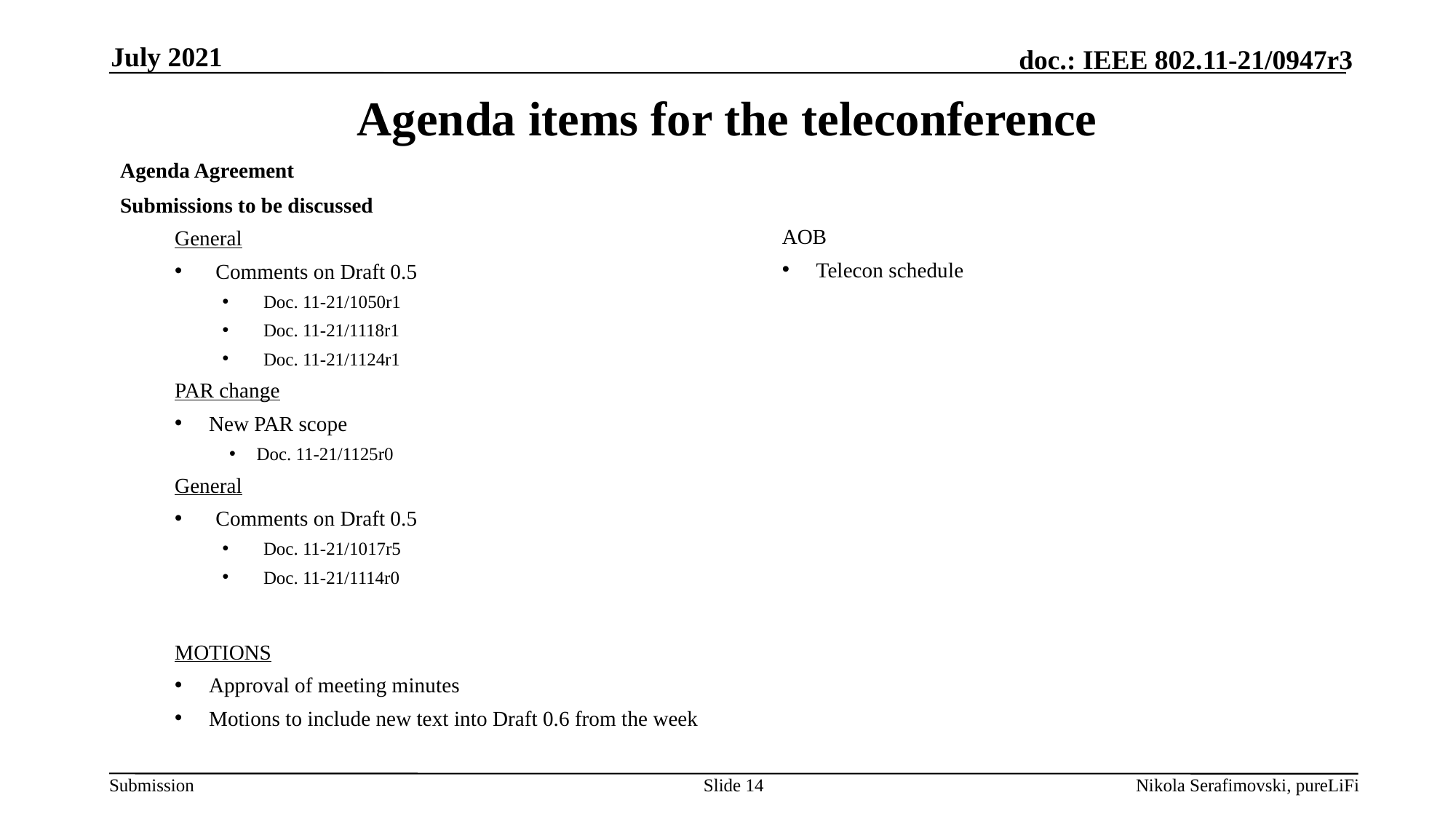

July 2021
# Agenda items for the teleconference
Agenda Agreement
Submissions to be discussed
General
Comments on Draft 0.5
Doc. 11-21/1050r1
Doc. 11-21/1118r1
Doc. 11-21/1124r1
PAR change
New PAR scope
Doc. 11-21/1125r0
General
Comments on Draft 0.5
Doc. 11-21/1017r5
Doc. 11-21/1114r0

MOTIONS
Approval of meeting minutes
Motions to include new text into Draft 0.6 from the week

AOB
Telecon schedule
Slide 14
Nikola Serafimovski, pureLiFi